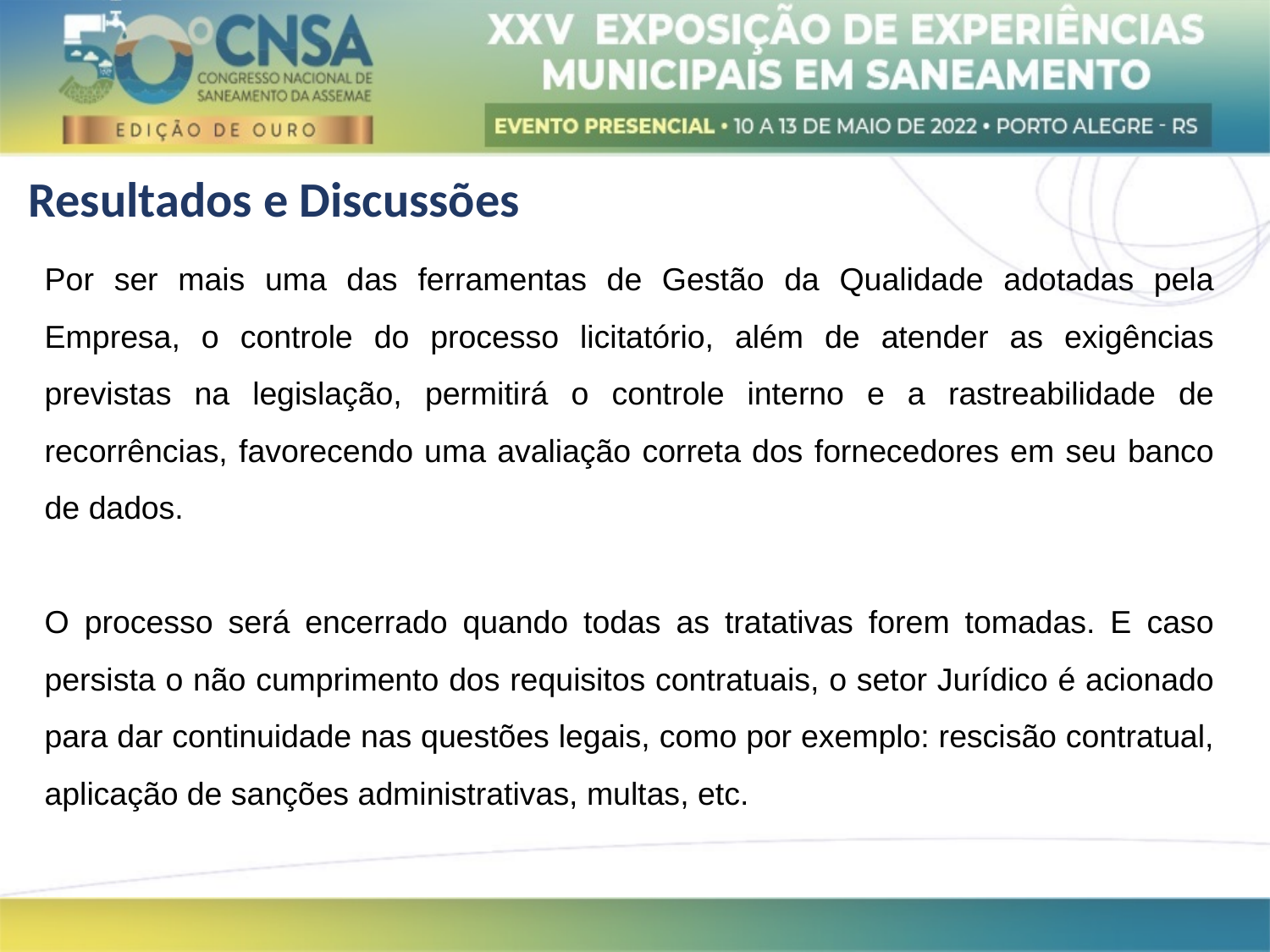

Resultados e Discussões
Por ser mais uma das ferramentas de Gestão da Qualidade adotadas pela Empresa, o controle do processo licitatório, além de atender as exigências previstas na legislação, permitirá o controle interno e a rastreabilidade de recorrências, favorecendo uma avaliação correta dos fornecedores em seu banco de dados.

O processo será encerrado quando todas as tratativas forem tomadas. E caso persista o não cumprimento dos requisitos contratuais, o setor Jurídico é acionado para dar continuidade nas questões legais, como por exemplo: rescisão contratual, aplicação de sanções administrativas, multas, etc.